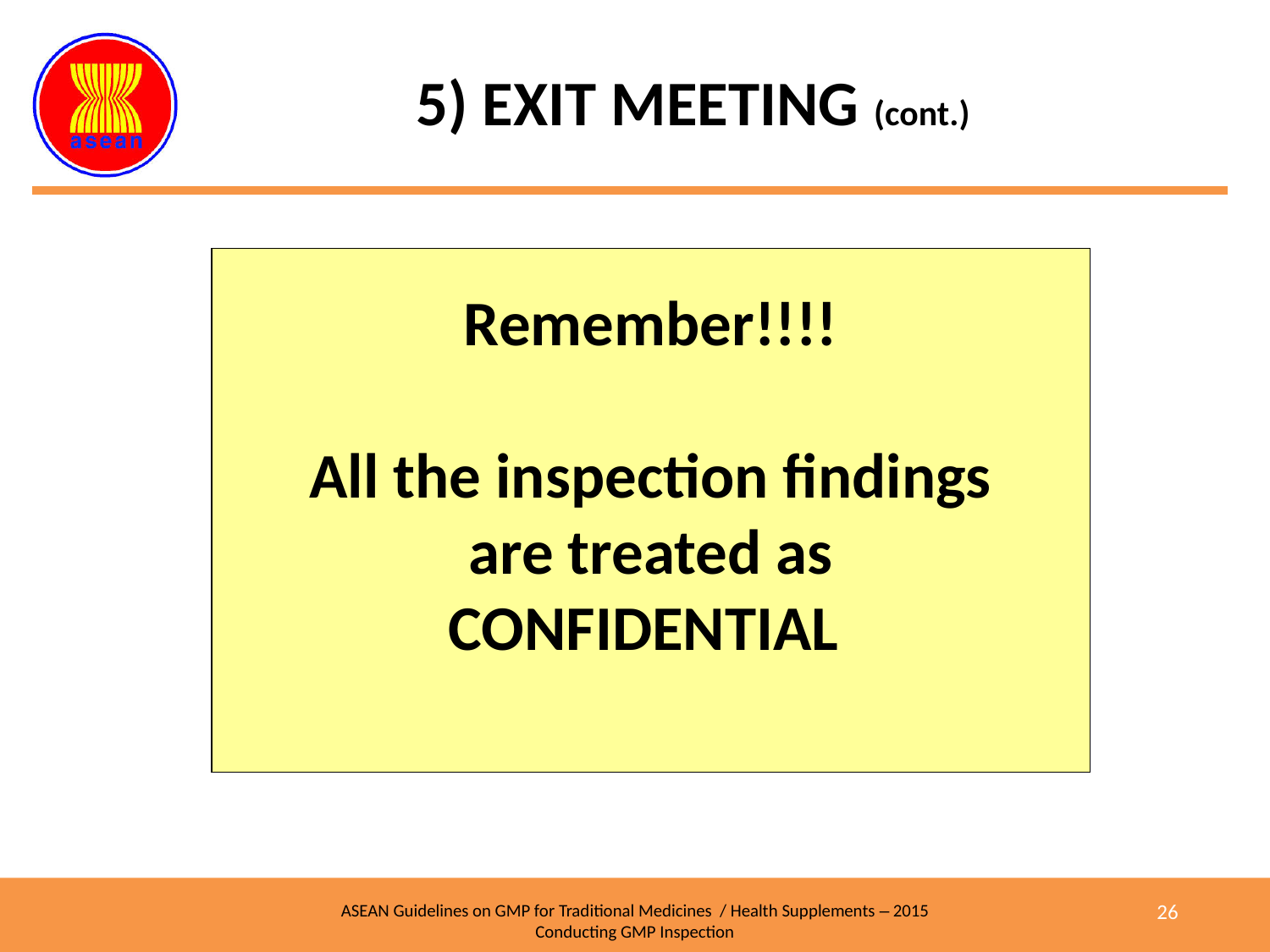

# 5) EXIT MEETING (cont.)
Remember!!!!

All the inspection findings
are treated as
CONFIDENTIAL

26